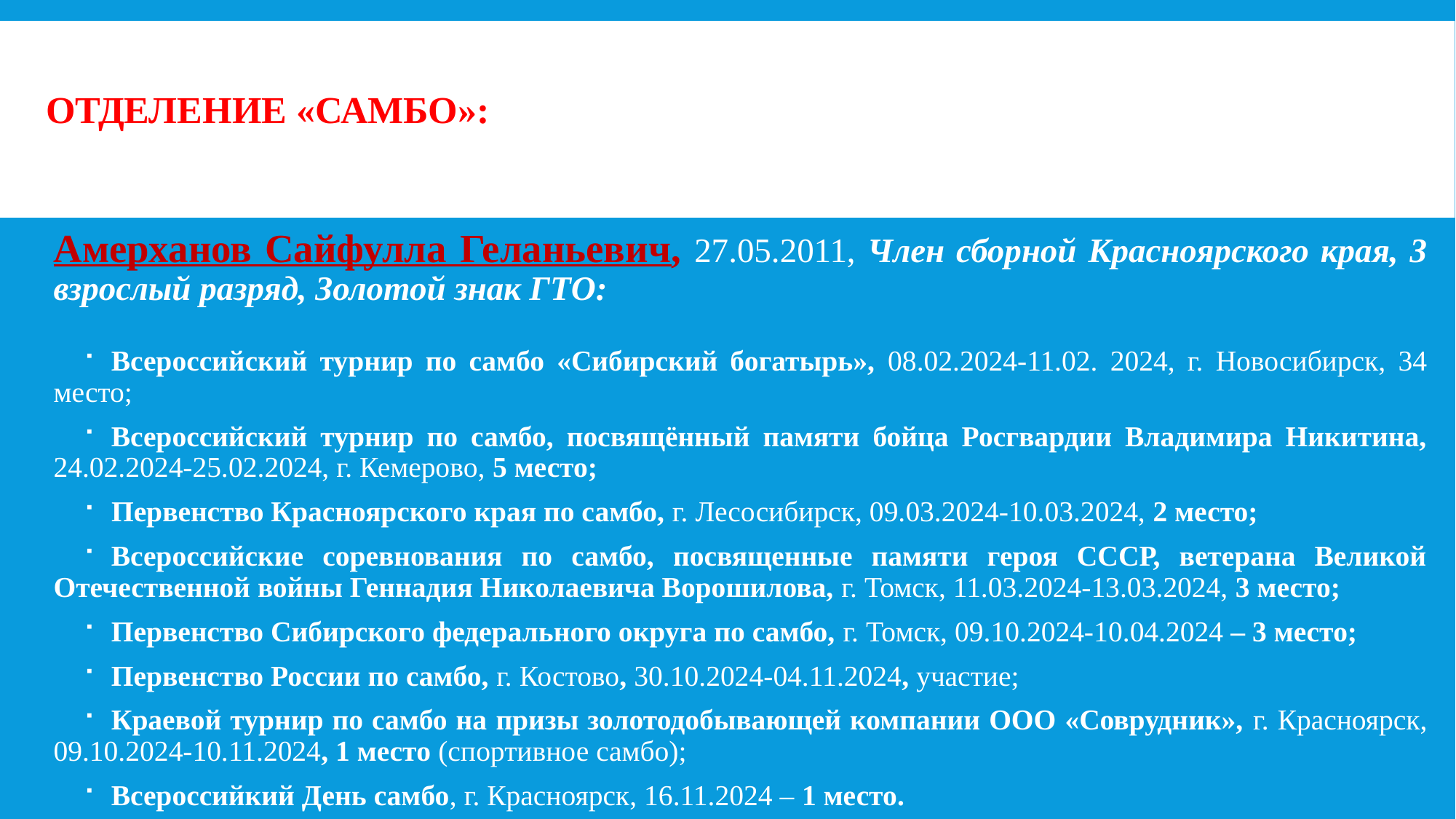

# Отделение «САМБО»:
Амерханов Сайфулла Геланьевич, 27.05.2011, Член сборной Красноярского края, 3 взрослый разряд, Золотой знак ГТО:

Всероссийский турнир по самбо «Сибирский богатырь», 08.02.2024-11.02. 2024, г. Новосибирск, 34 место;
Всероссийский турнир по самбо, посвящённый памяти бойца Росгвардии Владимира Никитина, 24.02.2024-25.02.2024, г. Кемерово, 5 место;
Первенство Красноярского края по самбо, г. Лесосибирск, 09.03.2024-10.03.2024, 2 место;
Всероссийские соревнования по самбо, посвященные памяти героя СССР, ветерана Великой Отечественной войны Геннадия Николаевича Ворошилова, г. Томск, 11.03.2024-13.03.2024, 3 место;
Первенство Сибирского федерального округа по самбо, г. Томск, 09.10.2024-10.04.2024 – 3 место;
Первенство России по самбо, г. Костово, 30.10.2024-04.11.2024, участие;
Краевой турнир по самбо на призы золотодобывающей компании ООО «Соврудник», г. Красноярск, 09.10.2024-10.11.2024, 1 место (спортивное самбо);
Всероссийкий День самбо, г. Красноярск, 16.11.2024 – 1 место.